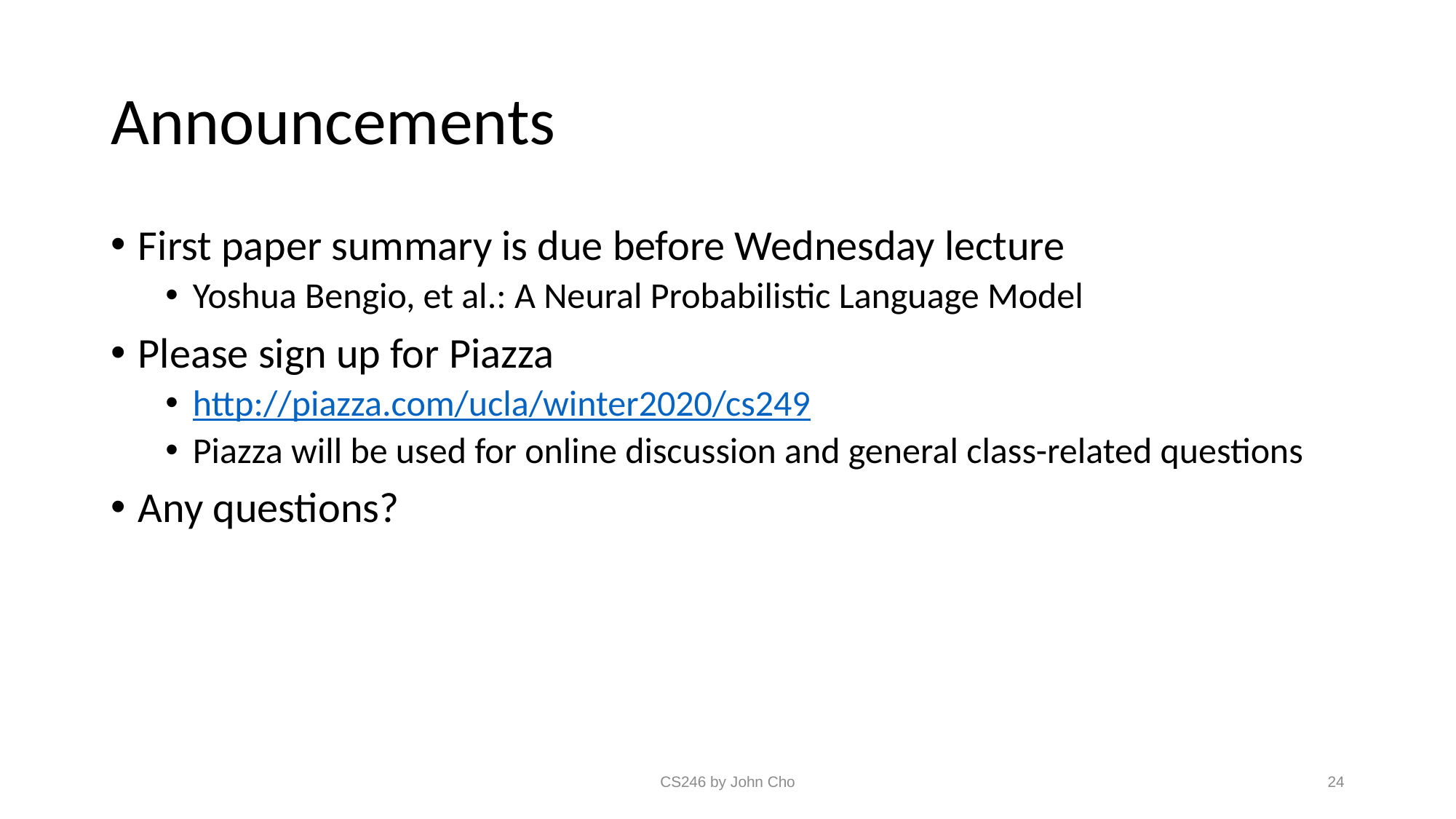

# Announcements
First paper summary is due before Wednesday lecture
Yoshua Bengio, et al.: A Neural Probabilistic Language Model
Please sign up for Piazza
http://piazza.com/ucla/winter2020/cs249
Piazza will be used for online discussion and general class-related questions
Any questions?

CS246 by John Cho
24